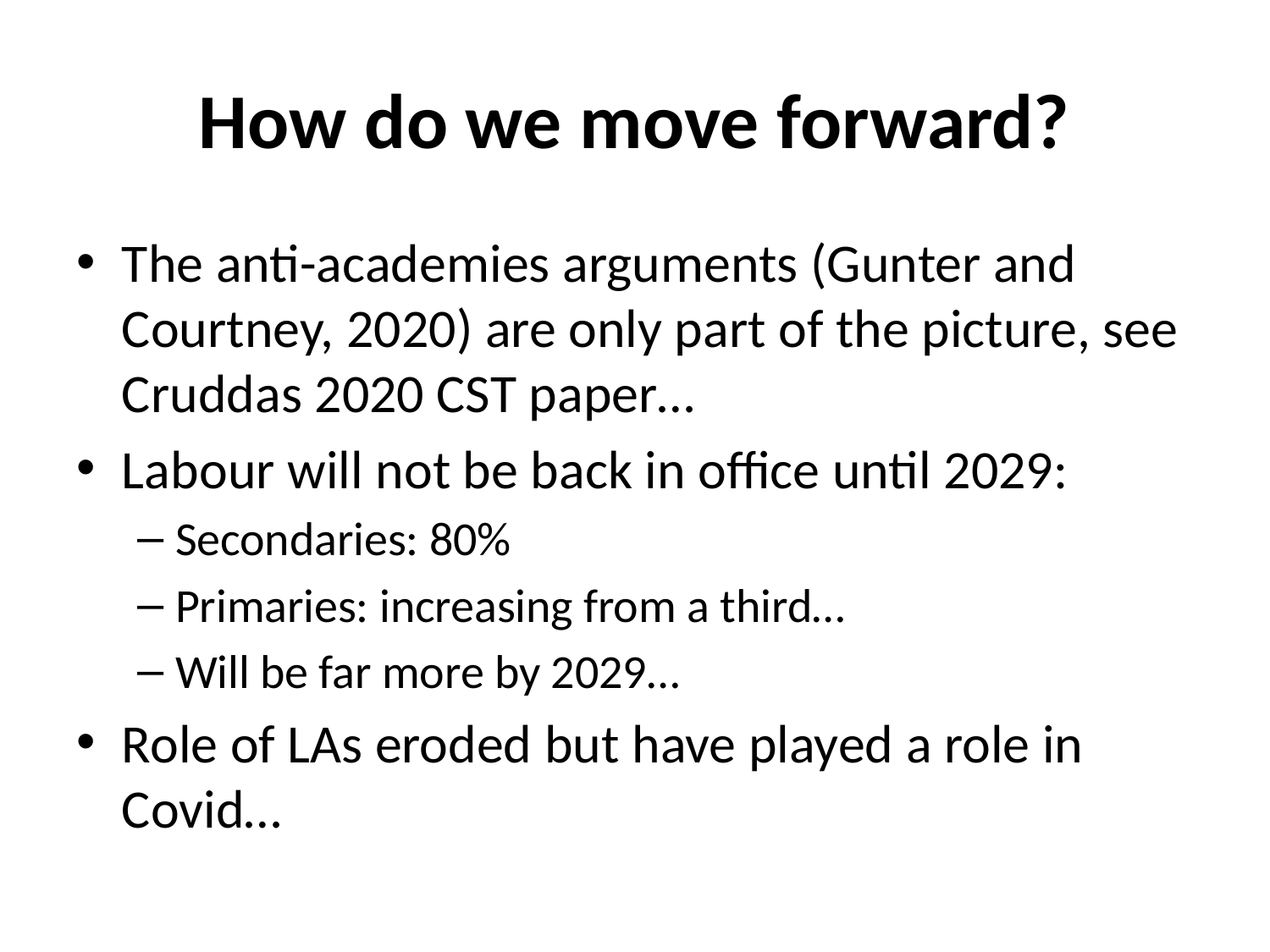

# How do we move forward?
The anti-academies arguments (Gunter and Courtney, 2020) are only part of the picture, see Cruddas 2020 CST paper…
Labour will not be back in office until 2029:
Secondaries: 80%
Primaries: increasing from a third…
Will be far more by 2029…
Role of LAs eroded but have played a role in Covid…